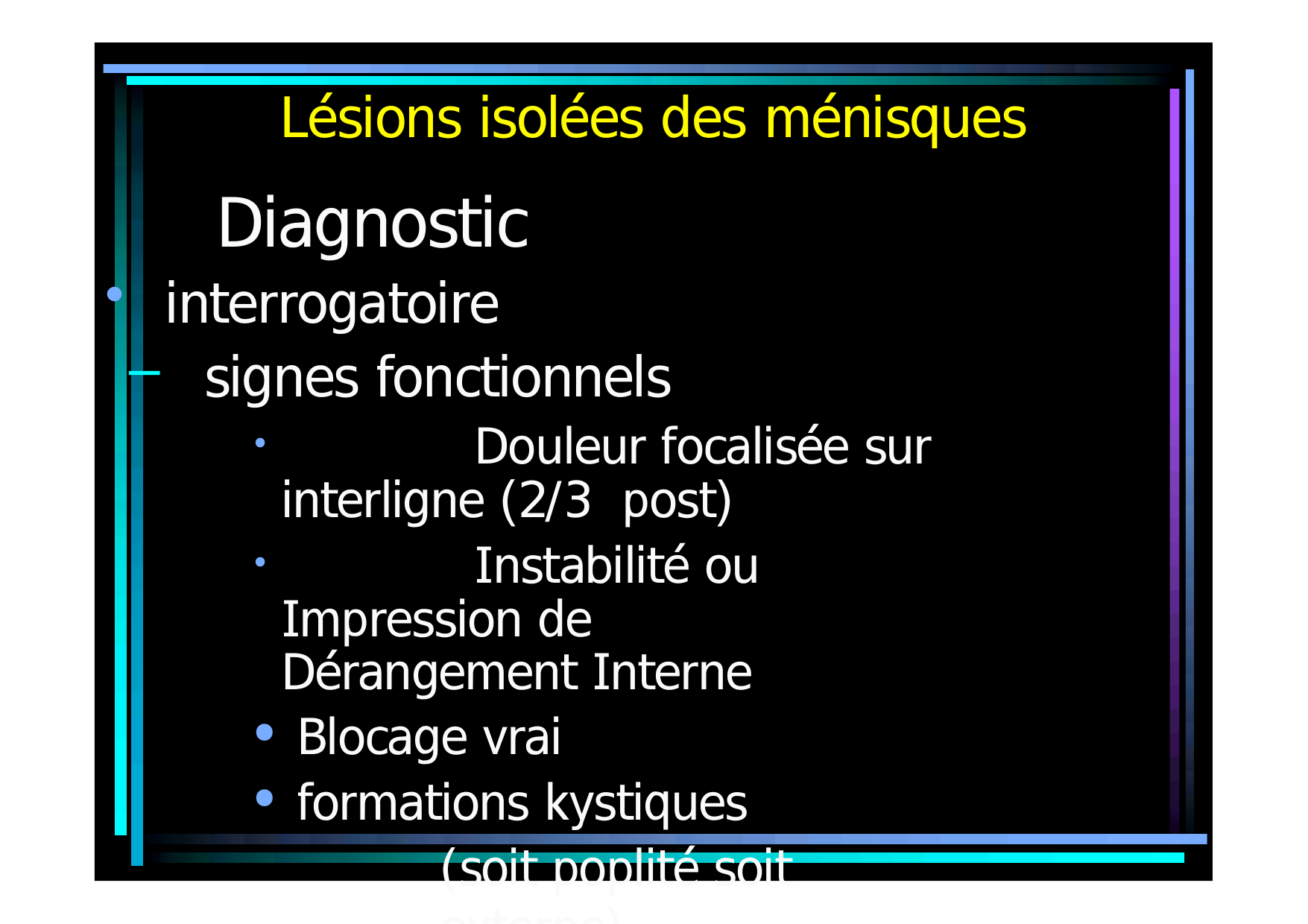

# Lésions isolées des ménisques
Diagnostic
interrogatoire
signes fonctionnels
	Douleur focalisée sur interligne (2/3  post)
	Instabilité ou Impression de  Dérangement Interne
Blocage vrai
formations kystiques
(soit poplité soit externe)